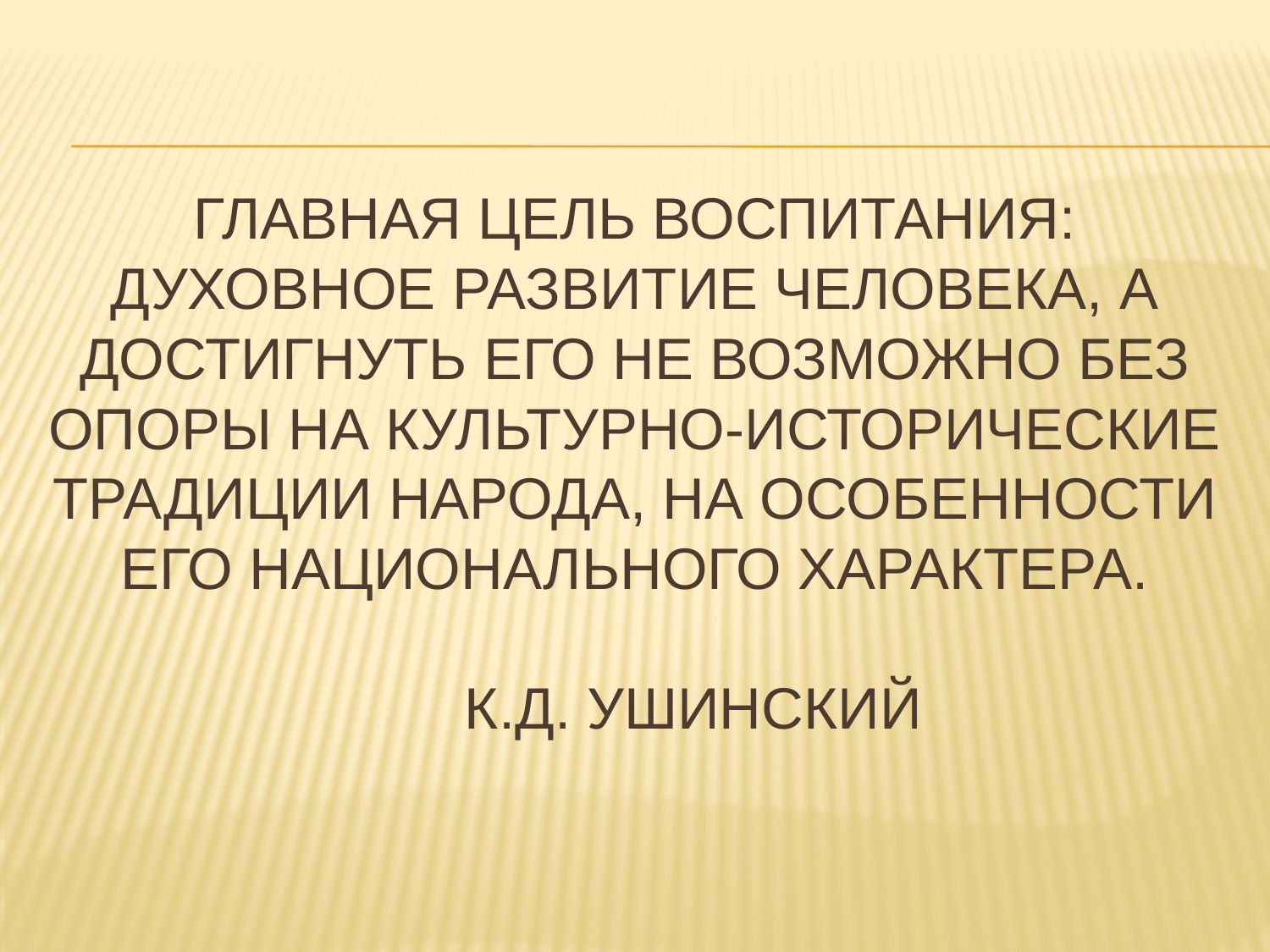

# Главная цель воспитания: духовное развитие человека, а достигнуть его не возможно без опоры на культурно-исторические традиции народа, на особенности его национального характера. К.Д. Ушинский